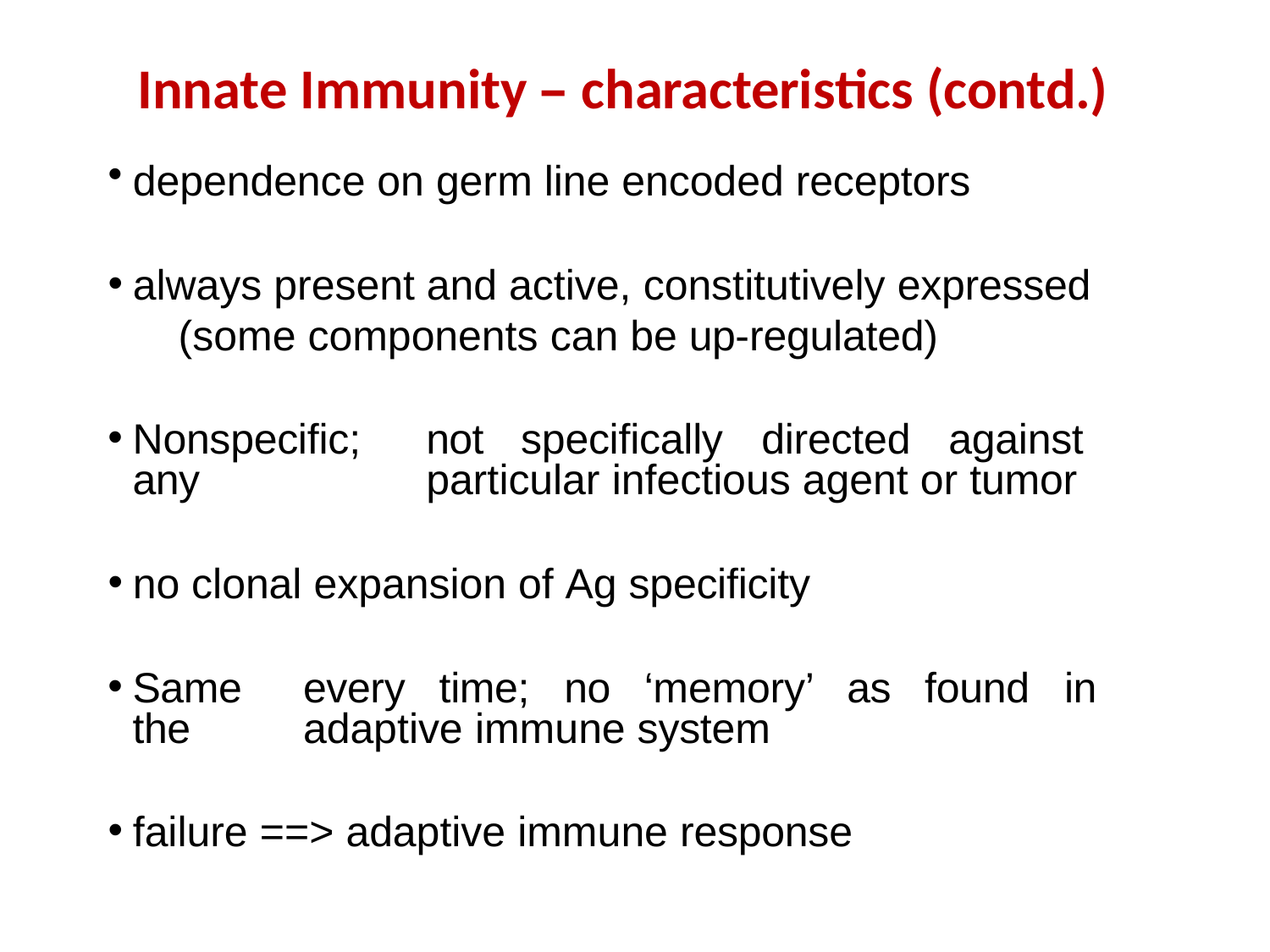

# Innate Immunity – characteristics (contd.)
dependence on germ line encoded receptors

always present and active, constitutively expressed
(some components can be up-regulated)

Nonspecific;	not	specifically	directed	against	any 	particular infectious agent or tumor

no clonal expansion of Ag specificity

Same	every	time;	no	‘memory’	as	found	in	the 	adaptive immune system

failure ==> adaptive immune response